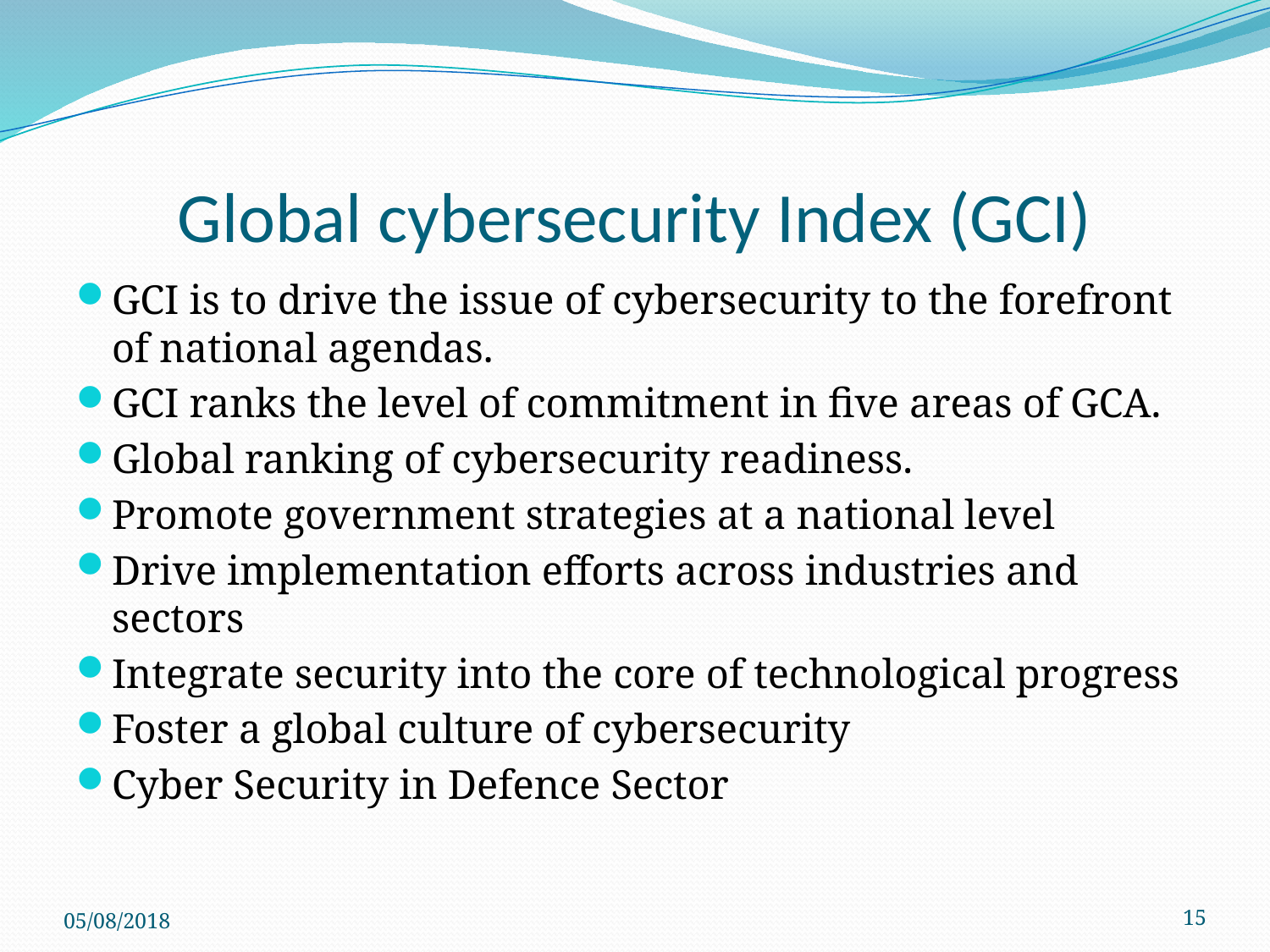

# Global cybersecurity Index (GCI)
GCI is to drive the issue of cybersecurity to the forefront of national agendas.
GCI ranks the level of commitment in five areas of GCA.
Global ranking of cybersecurity readiness.
Promote government strategies at a national level
Drive implementation efforts across industries and sectors
Integrate security into the core of technological progress
Foster a global culture of cybersecurity
Cyber Security in Defence Sector​

05/08/2018
15